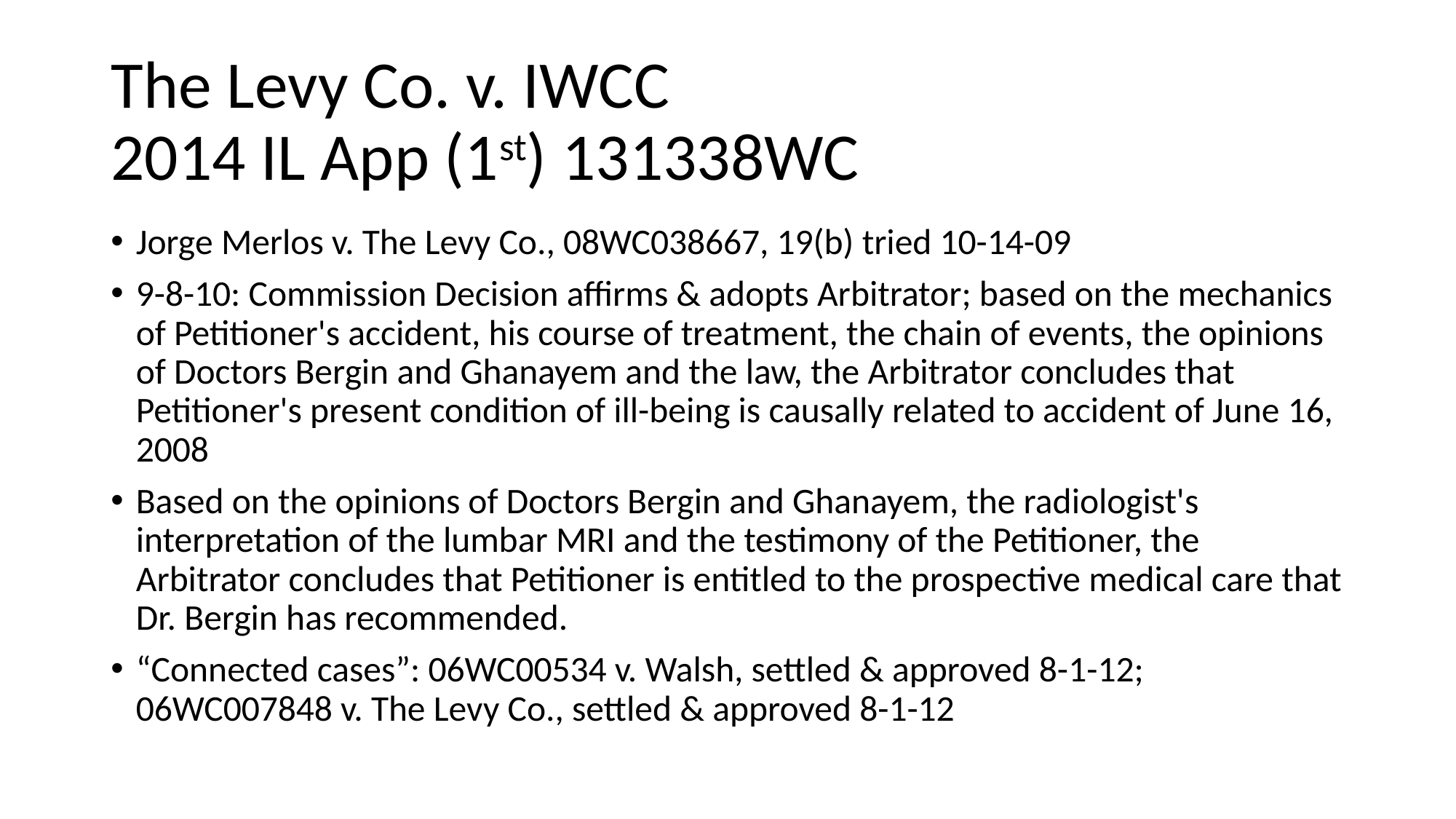

# The Levy Co. v. IWCC 2014 IL App (1st) 131338WC
Jorge Merlos v. The Levy Co., 08WC038667, 19(b) tried 10-14-09
9-8-10: Commission Decision affirms & adopts Arbitrator; based on the mechanics of Petitioner's accident, his course of treatment, the chain of events, the opinions of Doctors Bergin and Ghanayem and the law, the Arbitrator concludes that Petitioner's present condition of ill-being is causally related to accident of June 16, 2008
Based on the opinions of Doctors Bergin and Ghanayem, the radiologist's interpretation of the lumbar MRI and the testimony of the Petitioner, the Arbitrator concludes that Petitioner is entitled to the prospective medical care that Dr. Bergin has recommended.
“Connected cases”: 06WC00534 v. Walsh, settled & approved 8-1-12; 06WC007848 v. The Levy Co., settled & approved 8-1-12